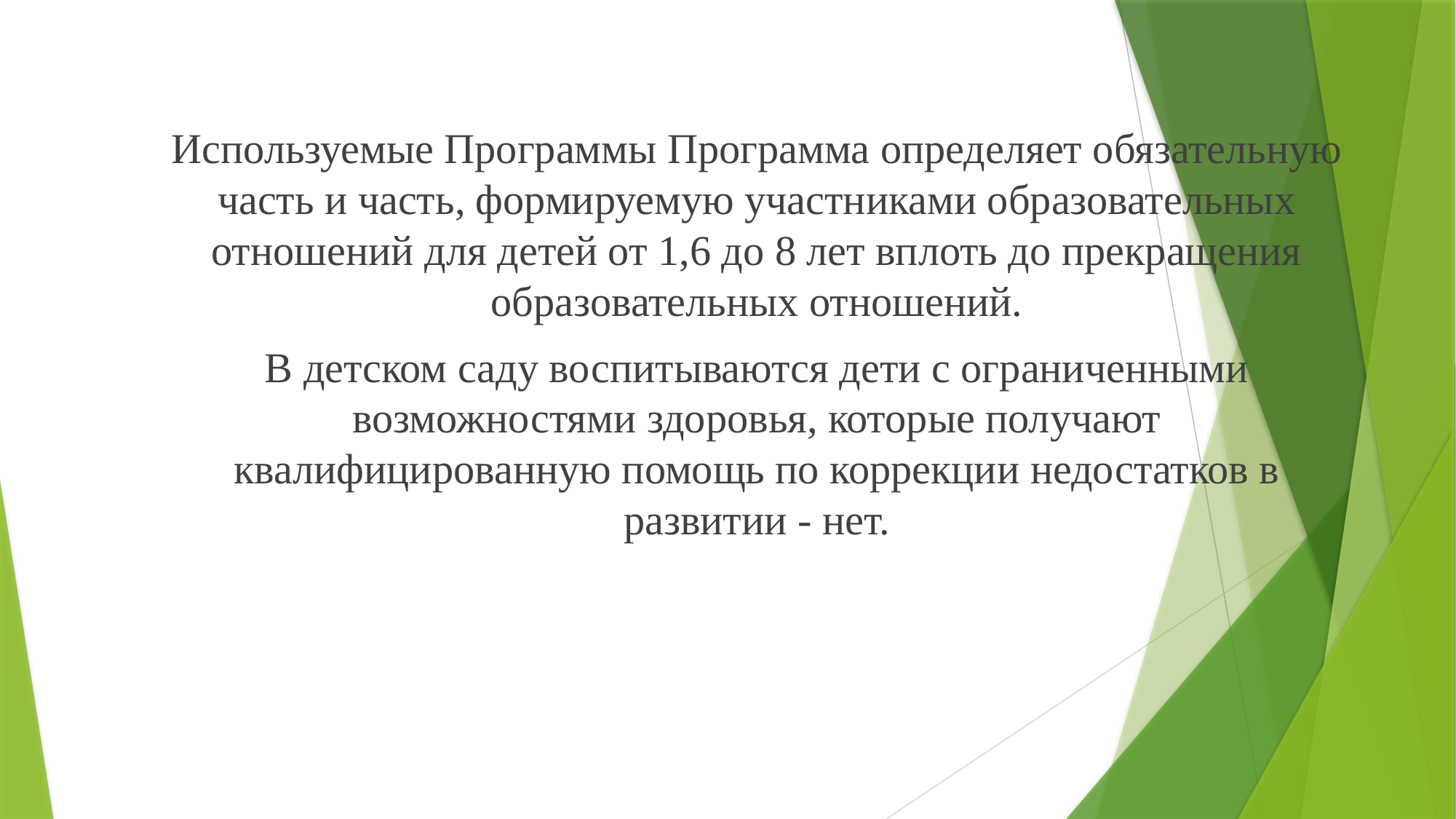

Используемые Программы Программа определяет обязательную часть и часть, формируемую участниками образовательных отношений для детей от 1,6 до 8 лет вплоть до прекращения образовательных отношений.
В детском саду воспитываются дети с ограниченными возможностями здоровья, которые получают квалифицированную помощь по коррекции недостатков в развитии - нет.